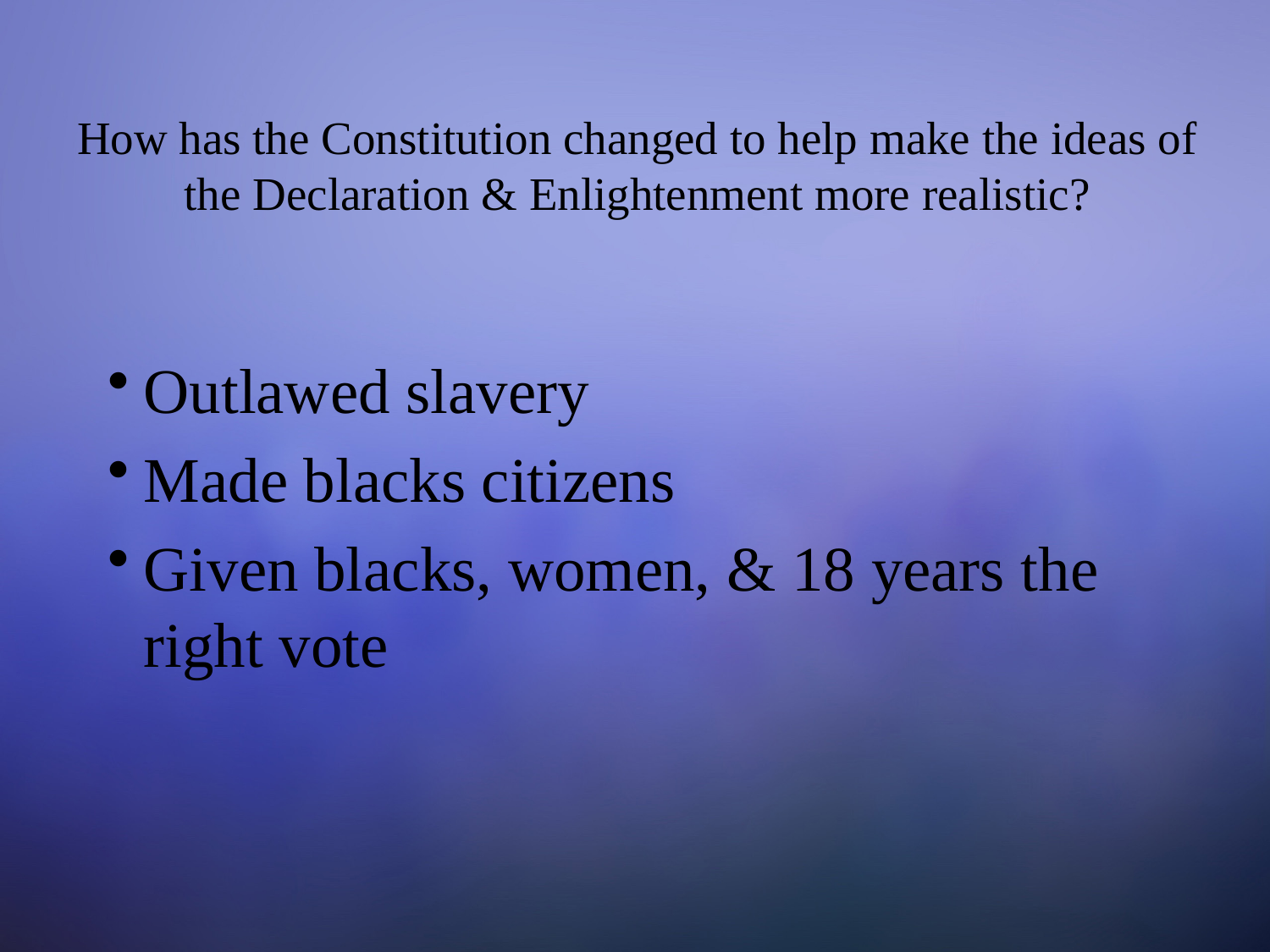

# How has the Constitution changed to help make the ideas of the Declaration & Enlightenment more realistic?
Outlawed slavery
Made blacks citizens
Given blacks, women, & 18 years the right vote